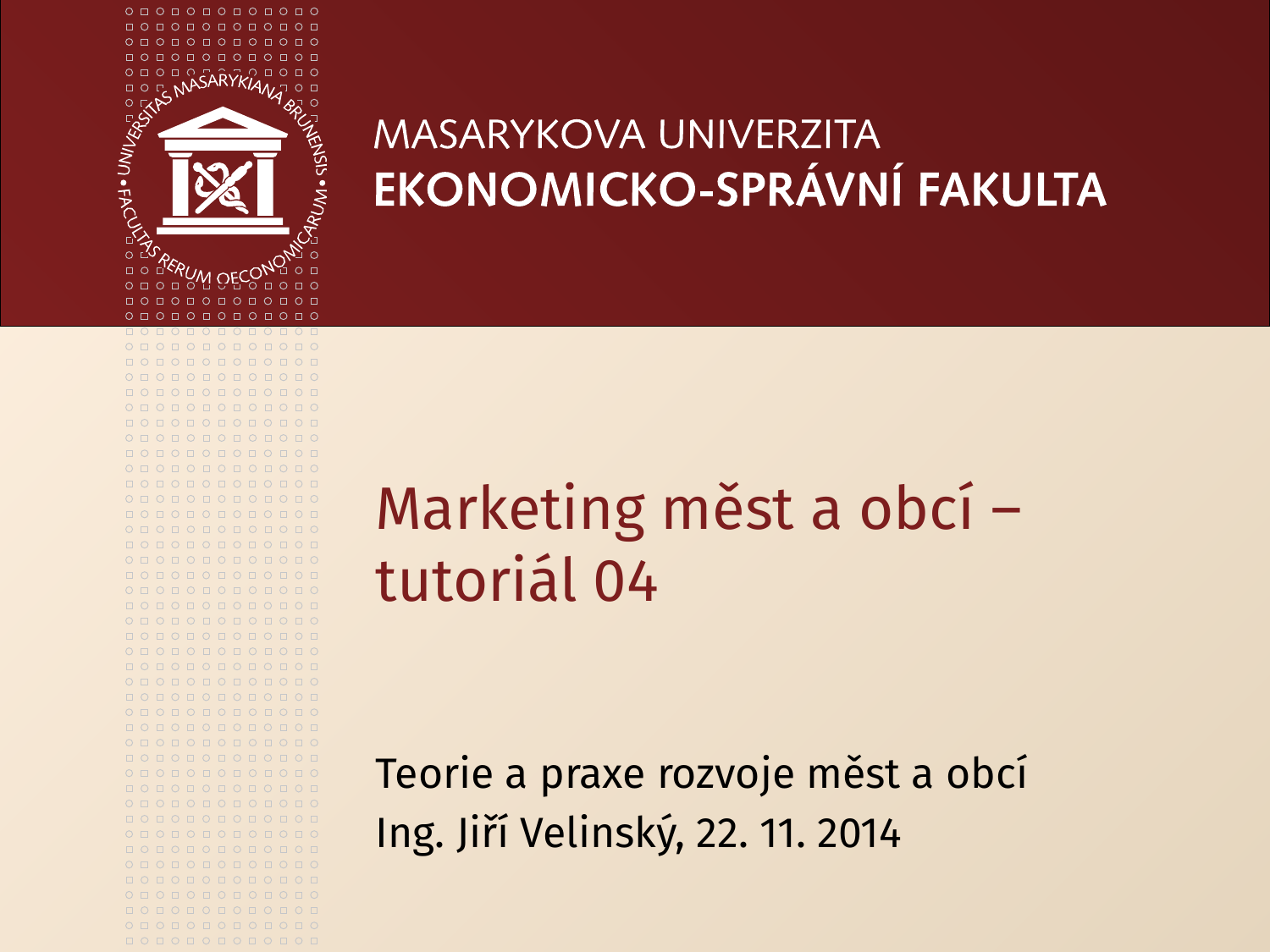

# Marketing měst a obcí – tutoriál 04
Teorie a praxe rozvoje měst a obcí
Ing. Jiří Velinský, 22. 11. 2014